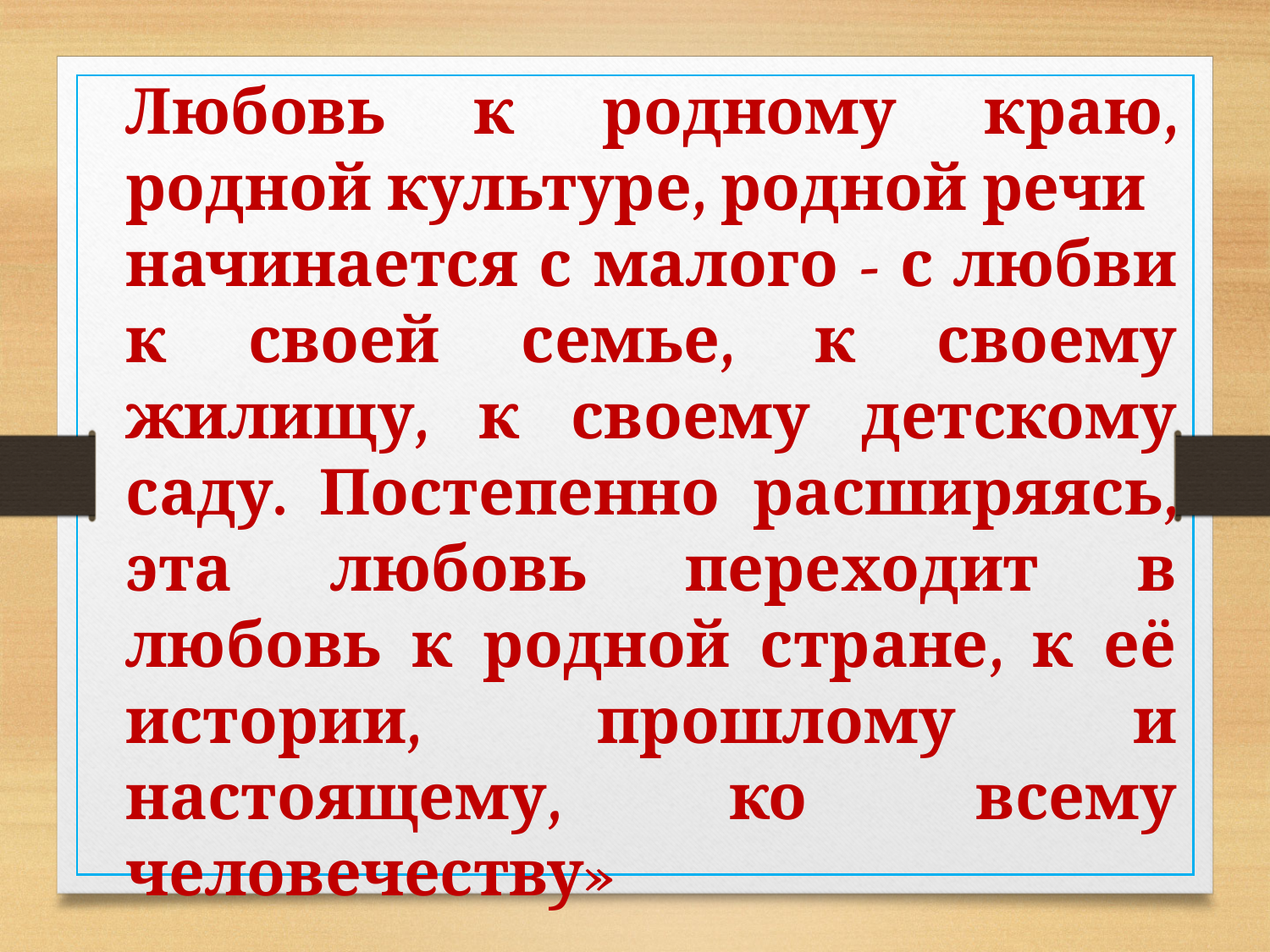

Любовь к родному краю, родной культуре, родной речи   начинается с малого - с любви к своей семье, к своему жилищу, к своему детскому саду. Постепенно расширяясь, эта любовь переходит в любовь к родной стране, к её истории, прошлому и настоящему, ко всему человечеству»

                                             Л.С.Лихачев.